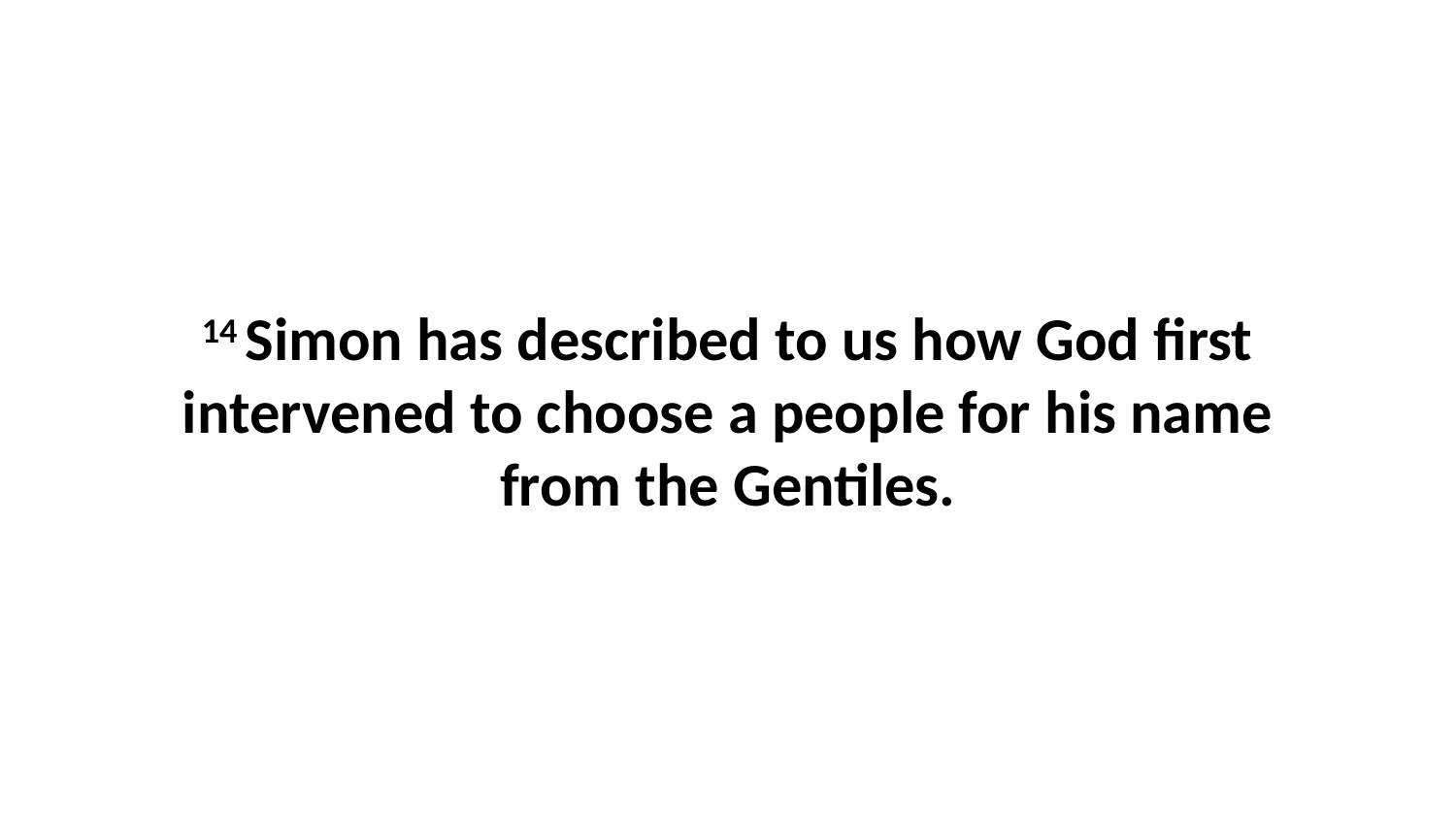

14 Simon has described to us how God first intervened to choose a people for his name from the Gentiles.